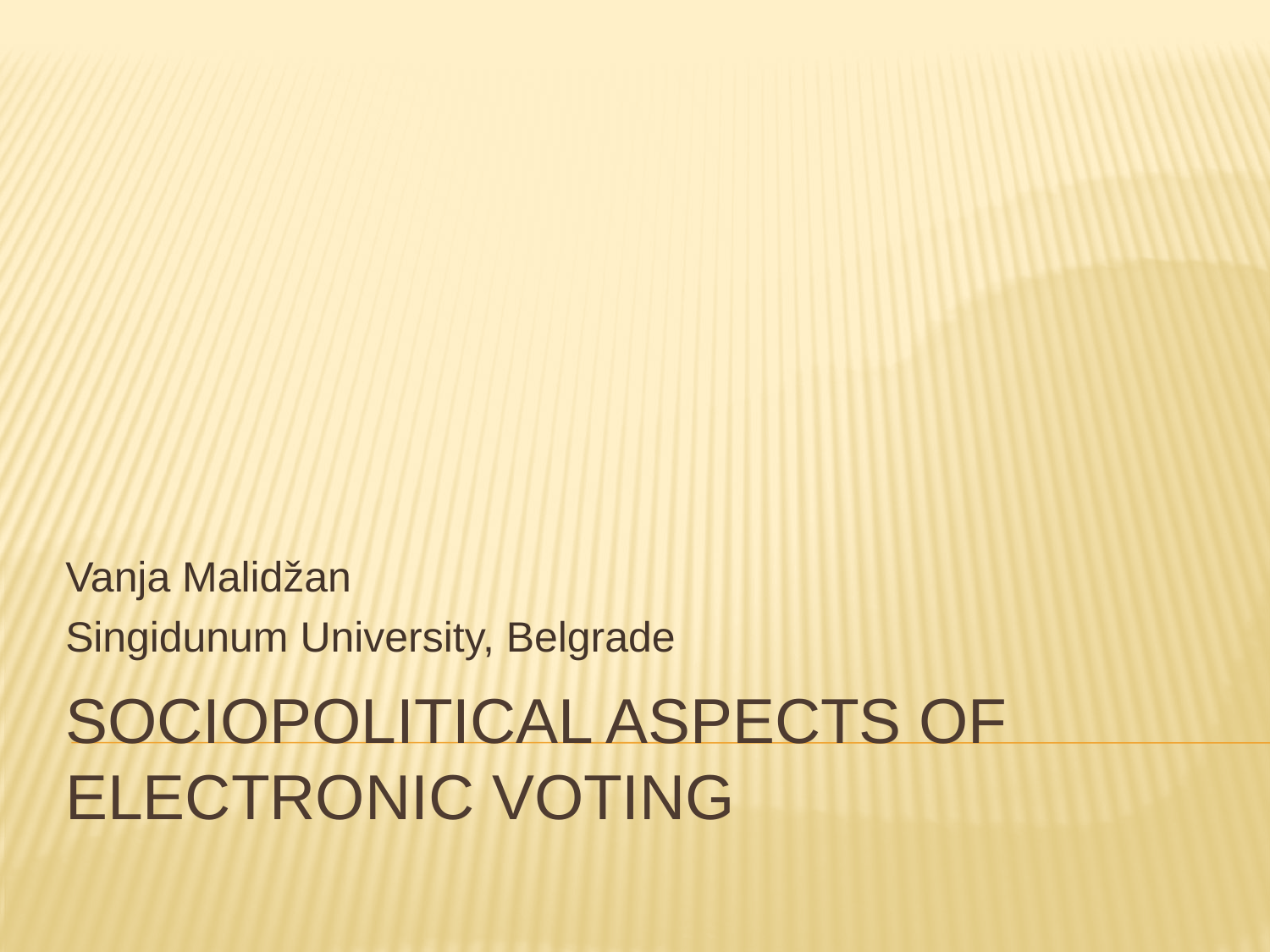

Vanja Malidžan
Singidunum University, Belgrade
# Sociopolitical Aspects of Electronic Voting